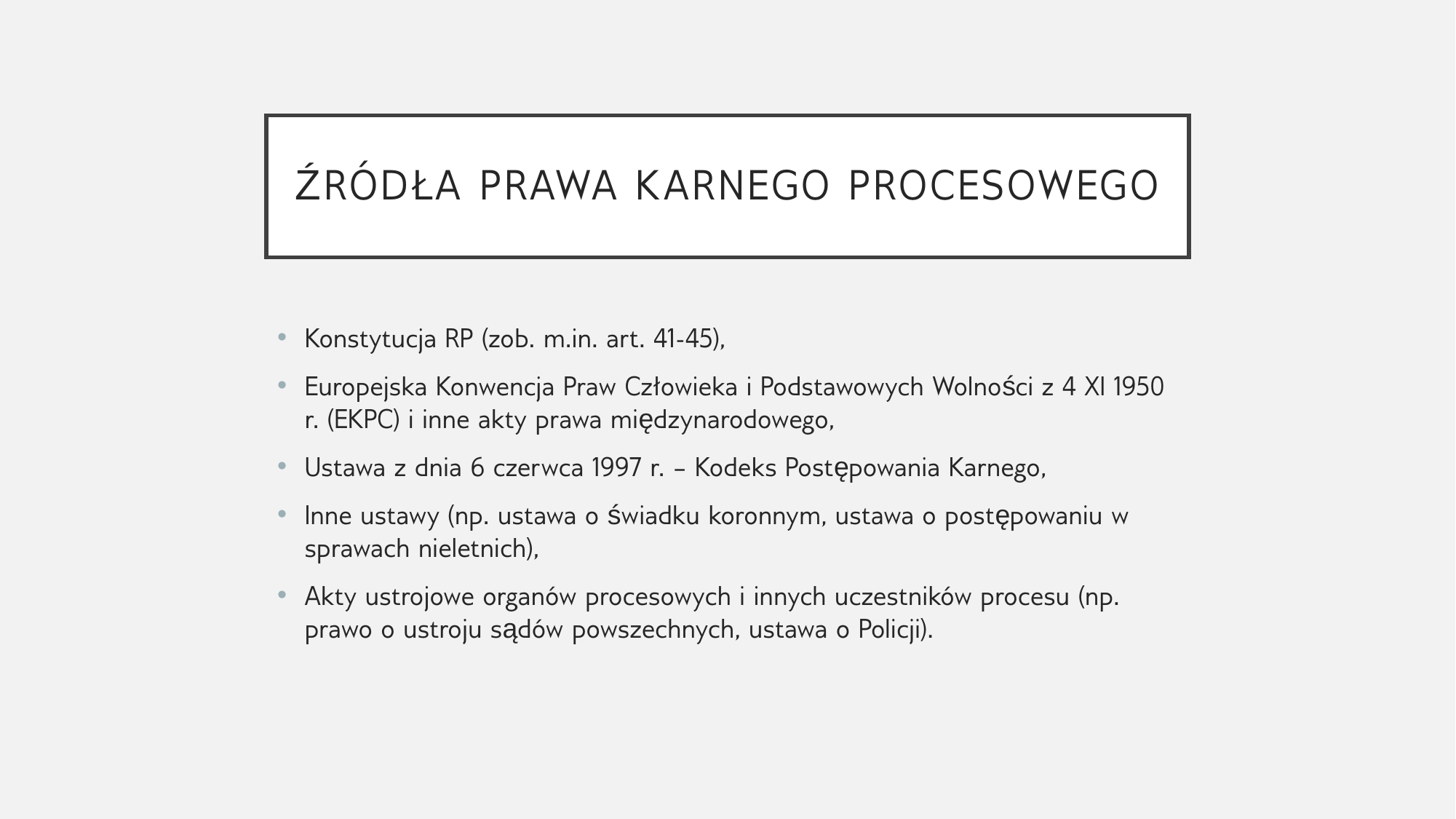

# ŹRÓDŁA PRAWA KARNEGO PROCESOWEGO
Konstytucja RP (zob. m.in. art. 41-45),
Europejska Konwencja Praw Człowieka i Podstawowych Wolności z 4 XI 1950 r. (EKPC) i inne akty prawa międzynarodowego,
Ustawa z dnia 6 czerwca 1997 r. – Kodeks Postępowania Karnego,
Inne ustawy (np. ustawa o świadku koronnym, ustawa o postępowaniu w sprawach nieletnich),
Akty ustrojowe organów procesowych i innych uczestników procesu (np. prawo o ustroju sądów powszechnych, ustawa o Policji).